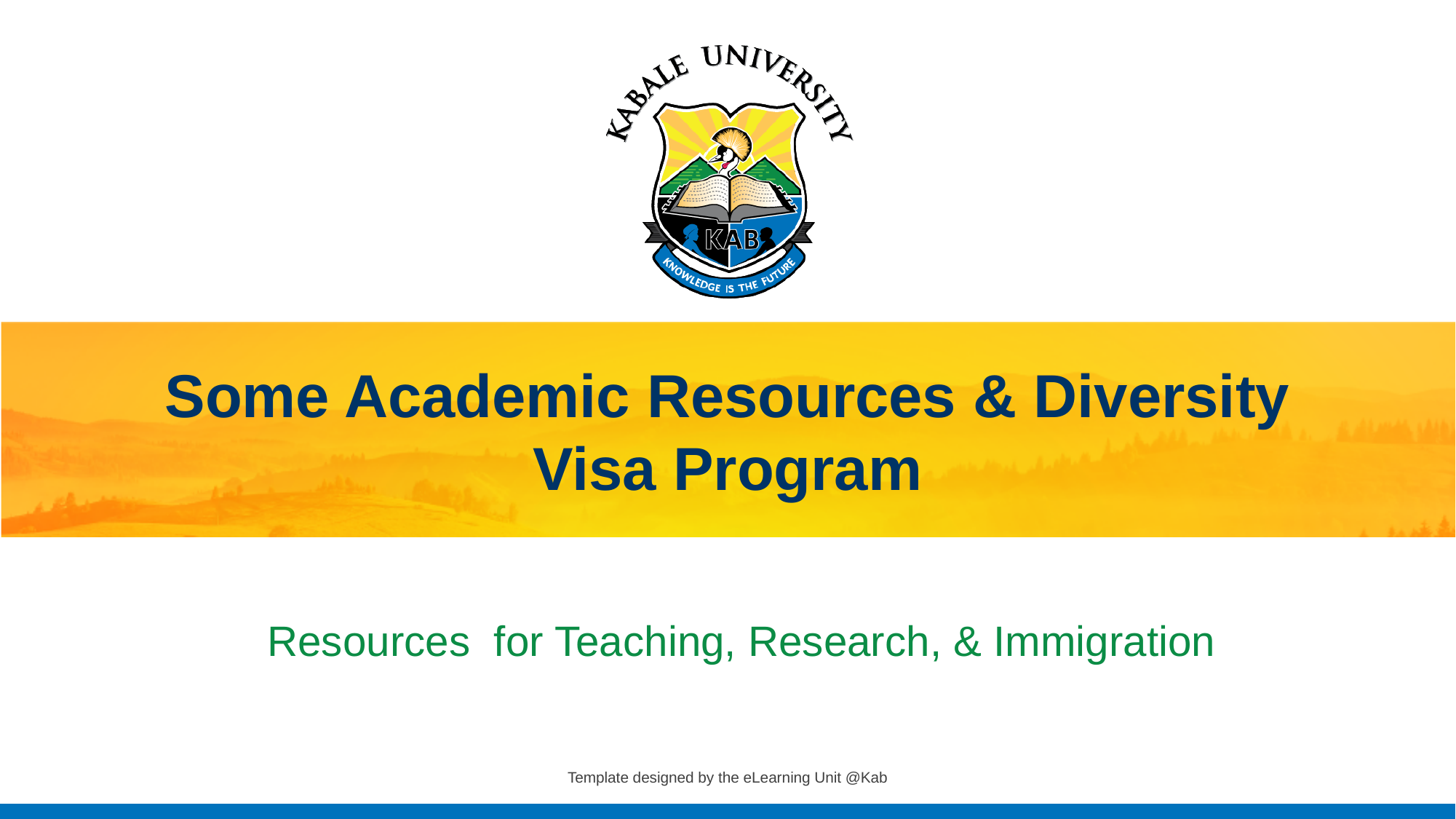

# Some Academic Resources & Diversity Visa Program
Resources  for Teaching, Research, & Immigration